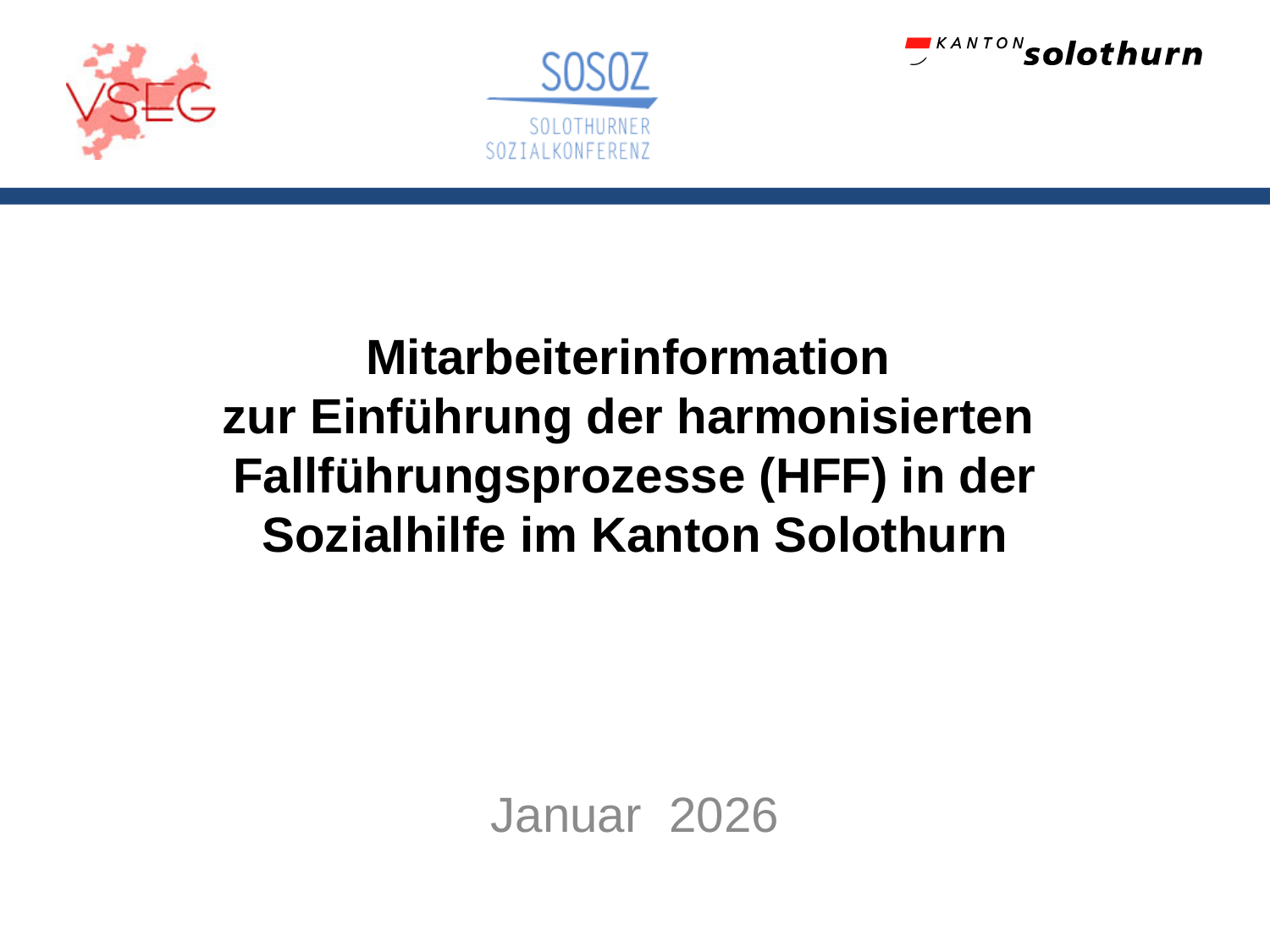

# Mitarbeiterinformation zur Einführung der harmonisierten  Fallführungsprozesse (HFF) in der Sozialhilfe im Kanton Solothurn
Januar  2026